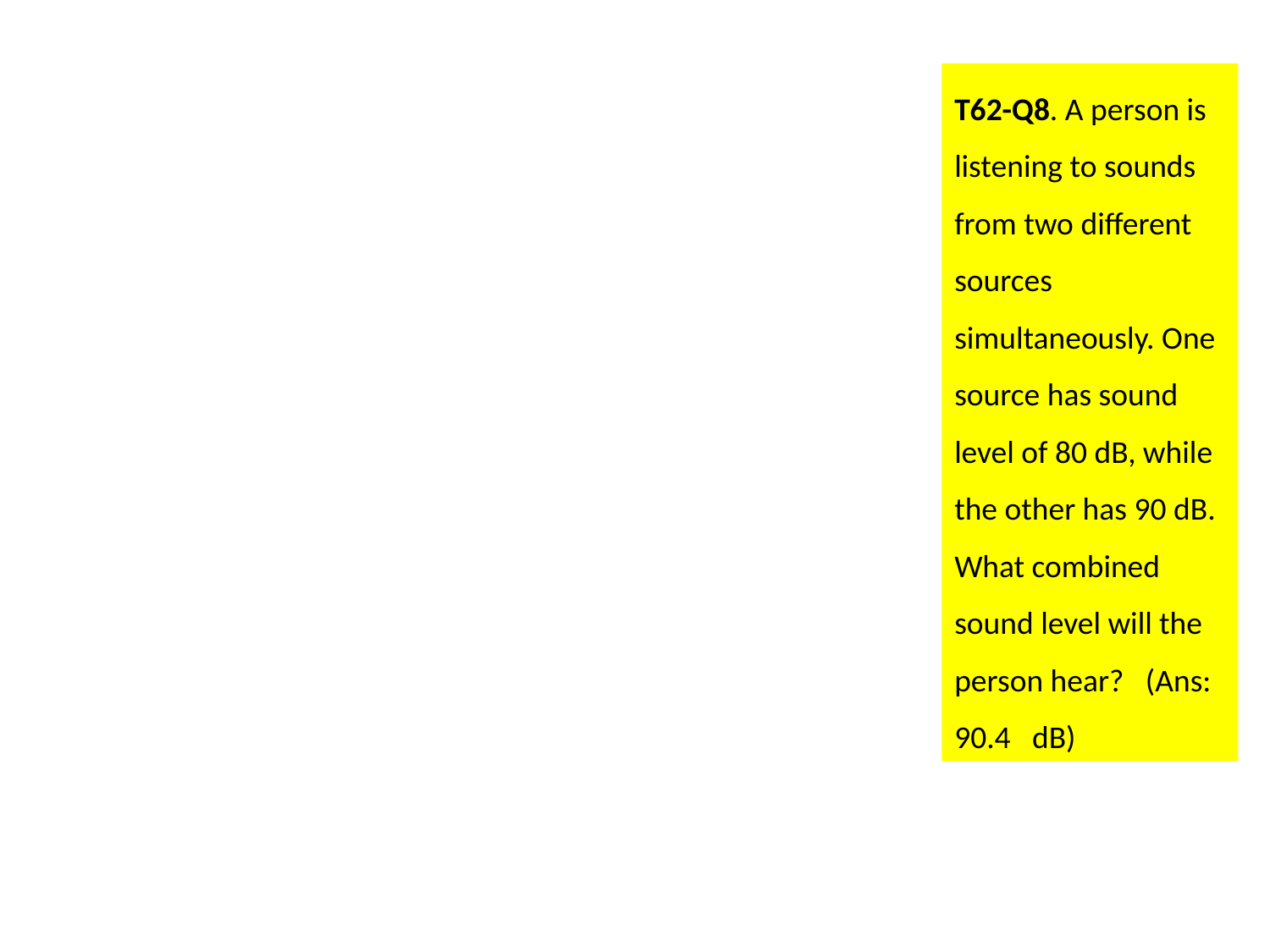

T62-Q8. A person is listening to sounds from two different sources simultaneously. One source has sound level of 80 dB, while the other has 90 dB. What combined sound level will the person hear?   (Ans: 90.4   dB)